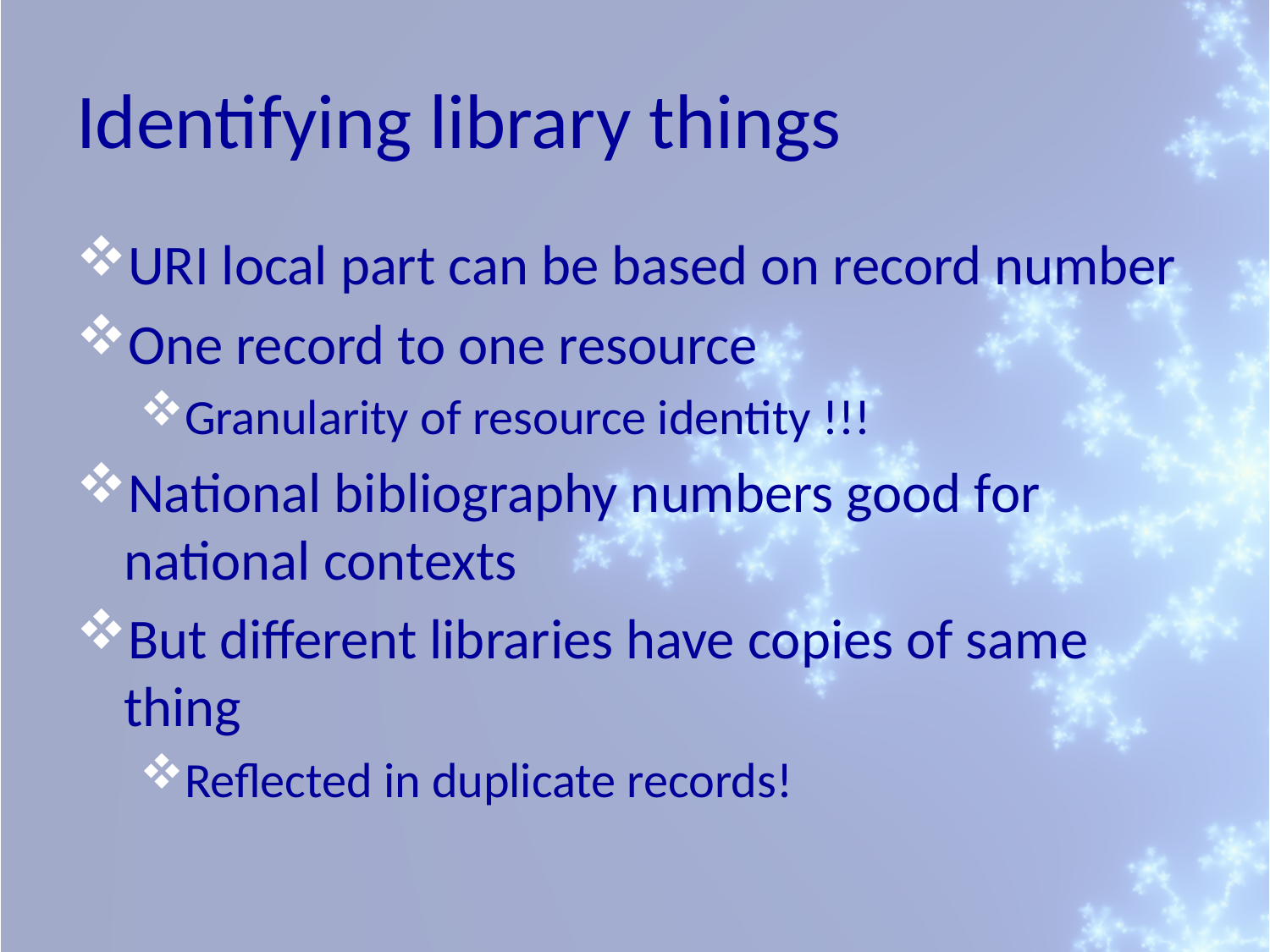

# Identifying library things
URI local part can be based on record number
One record to one resource
Granularity of resource identity !!!
National bibliography numbers good for national contexts
But different libraries have copies of same thing
Reflected in duplicate records!